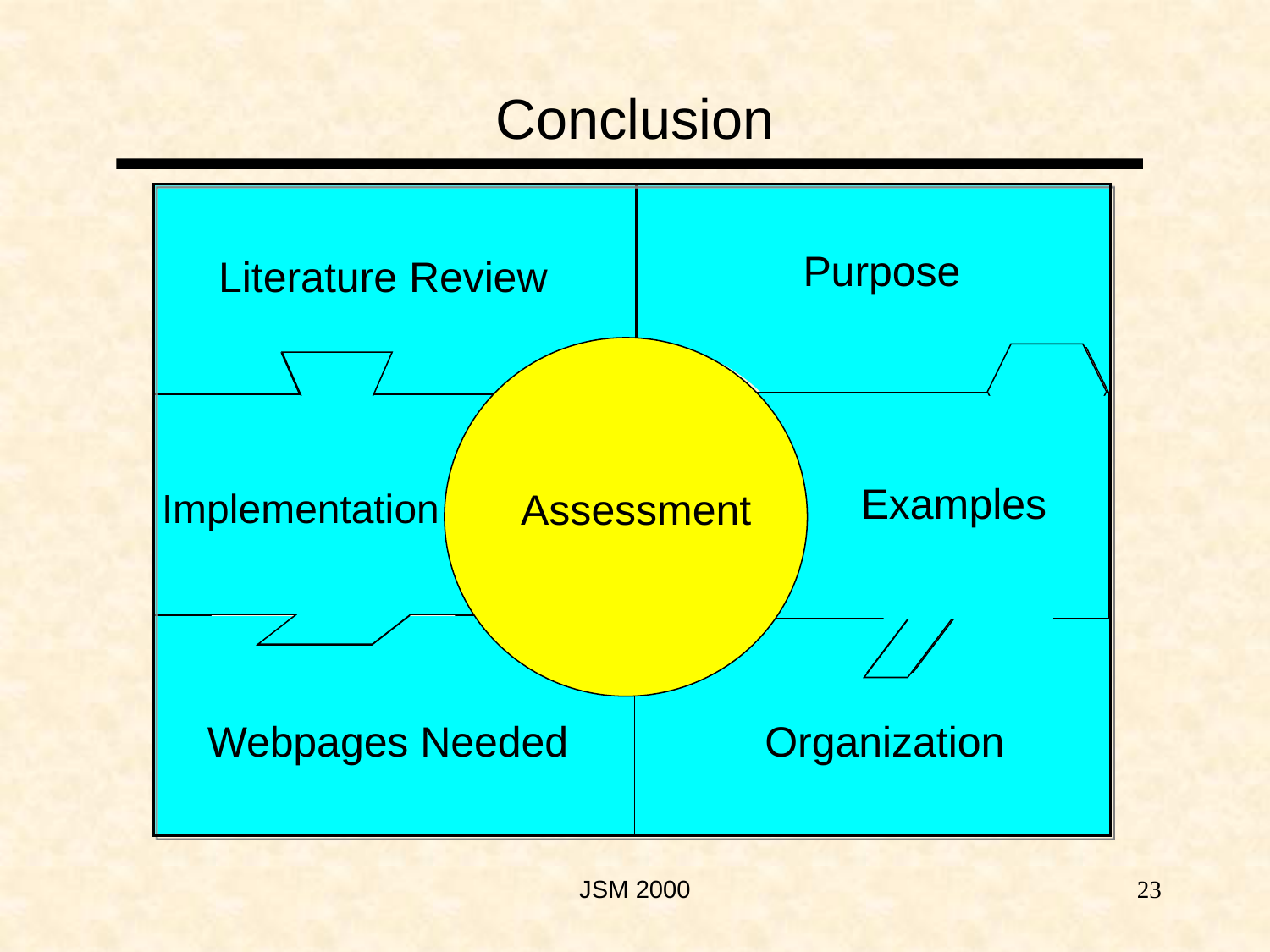

Conclusion

Literature Review

Purpose

Examples

Implementation

Organization

Webpages Needed
Assessment
JSM 2000
23